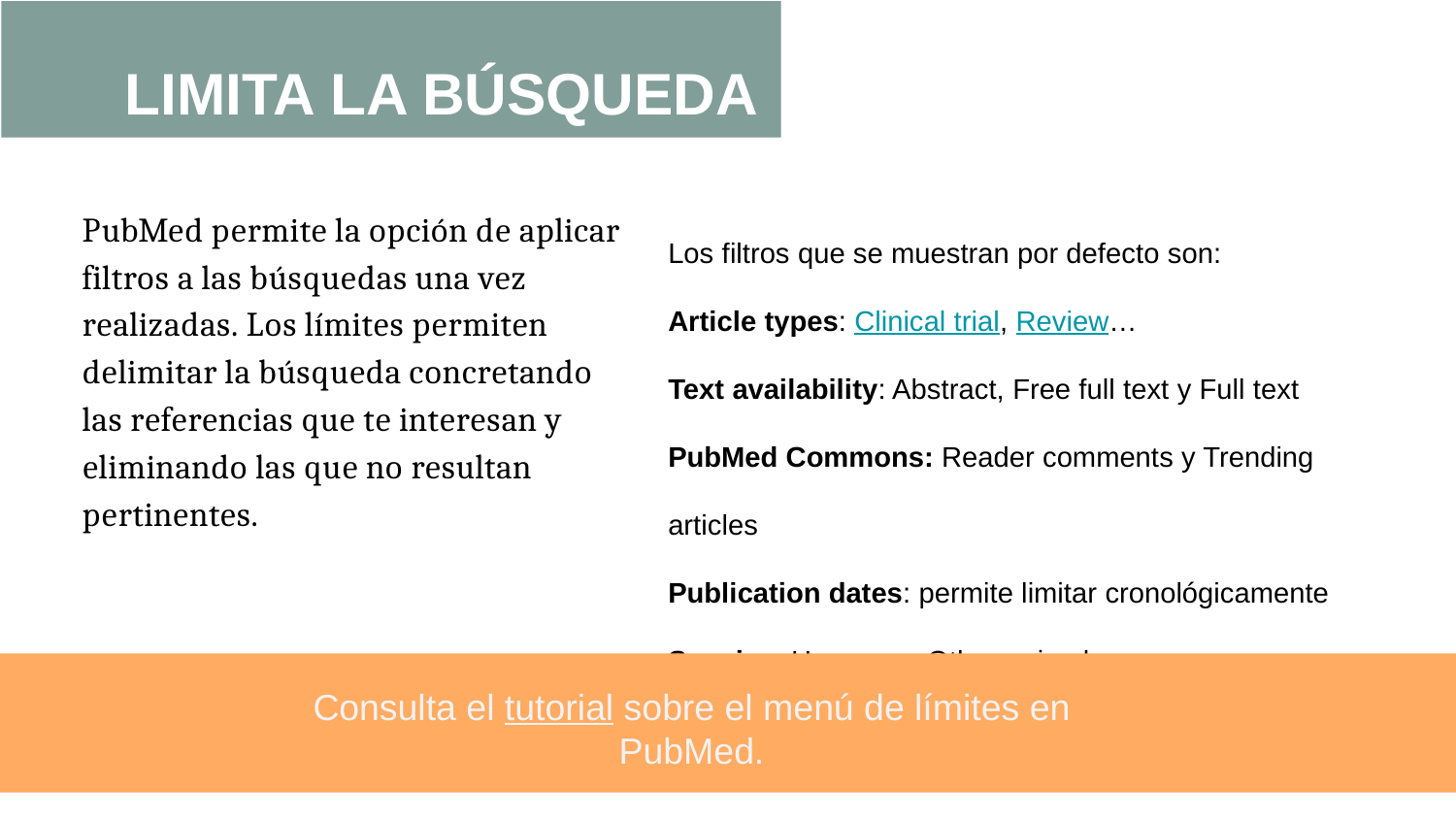

LIMITA LA BÚSQUEDA
PubMed permite la opción de aplicar filtros a las búsquedas una vez realizadas. Los límites permiten delimitar la búsqueda concretando las referencias que te interesan y eliminando las que no resultan pertinentes.

Los filtros que se muestran por defecto son:
Article types: Clinical trial, Review…
Text availability: Abstract, Free full text y Full text
PubMed Commons: Reader comments y Trending articles
Publication dates: permite limitar cronológicamente
Species: Humans y Other animals

Consulta el tutorial sobre el menú de límites en PubMed.